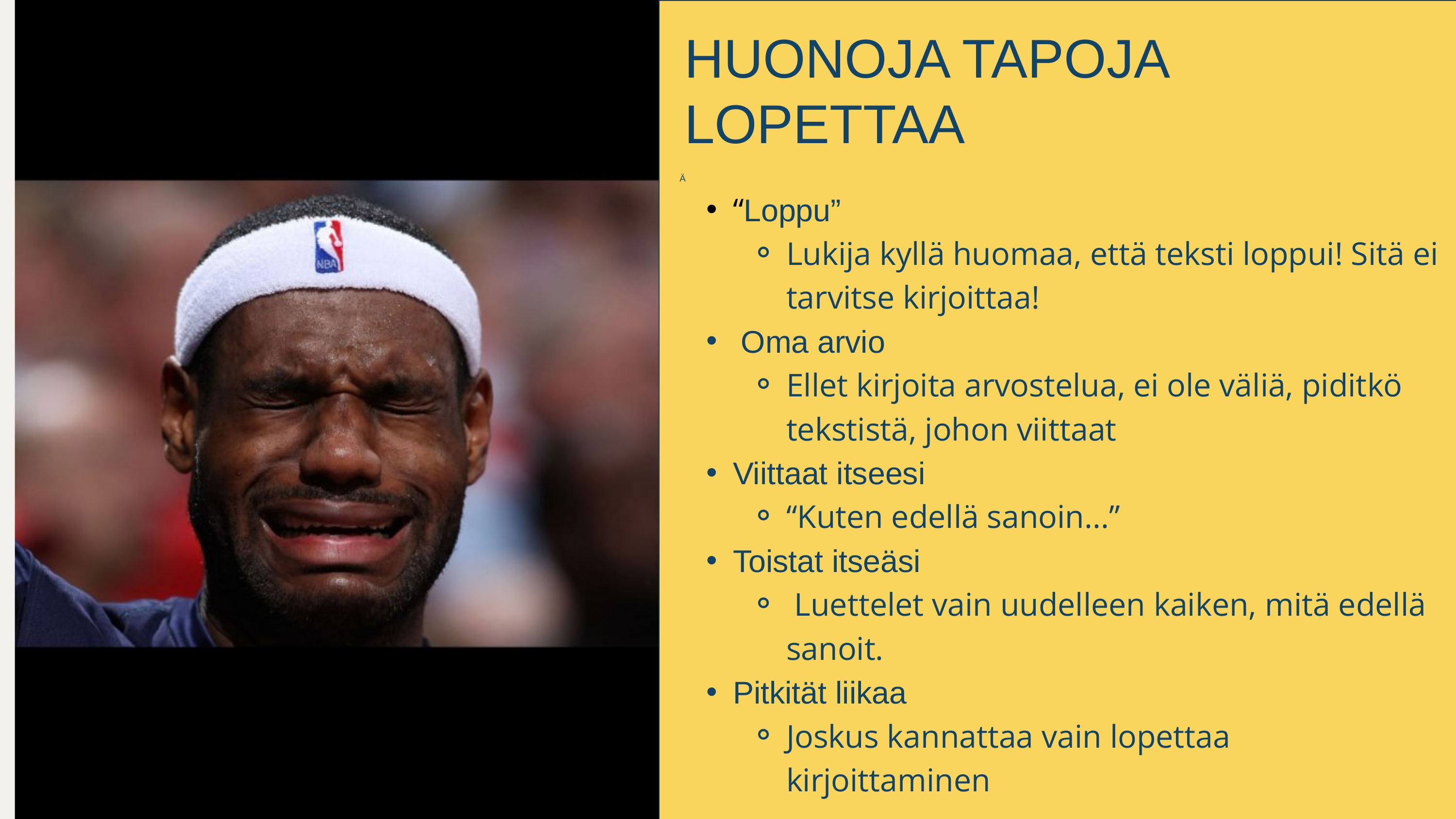

HUONOJA TAPOJA LOPETTAA
Ä
“Loppu”
Lukija kyllä huomaa, että teksti loppui! Sitä ei tarvitse kirjoittaa!
 Oma arvio
Ellet kirjoita arvostelua, ei ole väliä, piditkö tekstistä, johon viittaat
Viittaat itseesi
“Kuten edellä sanoin...”
Toistat itseäsi
 Luettelet vain uudelleen kaiken, mitä edellä sanoit.
Pitkität liikaa
Joskus kannattaa vain lopettaa kirjoittaminen